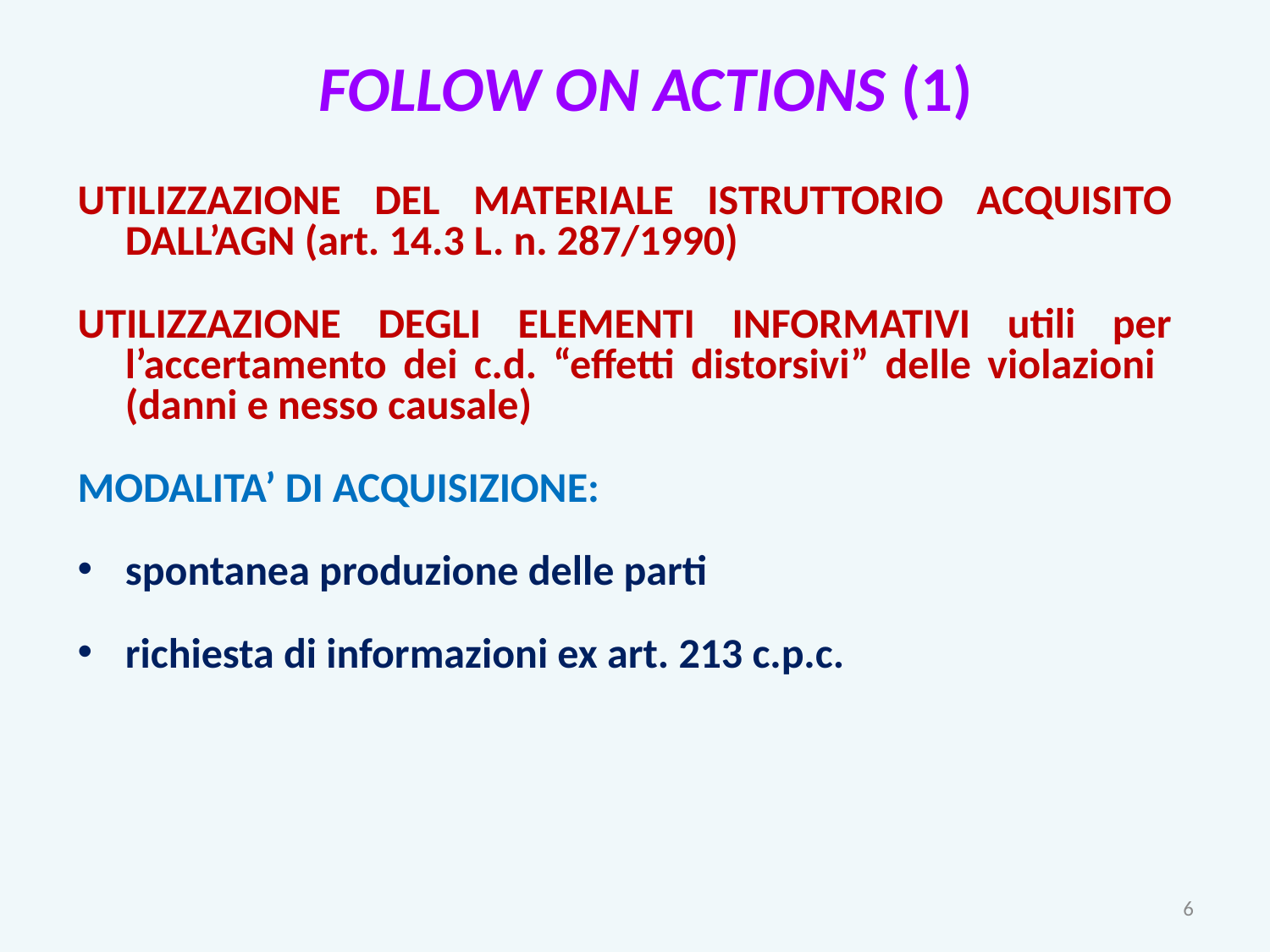

# FOLLOW ON ACTIONS (1)
UTILIZZAZIONE DEL MATERIALE ISTRUTTORIO ACQUISITO DALL’AGN (art. 14.3 L. n. 287/1990)
UTILIZZAZIONE DEGLI ELEMENTI INFORMATIVI utili per l’accertamento dei c.d. “effetti distorsivi” delle violazioni  (danni e nesso causale)
MODALITA’ DI ACQUISIZIONE:
spontanea produzione delle parti
richiesta di informazioni ex art. 213 c.p.c.
6